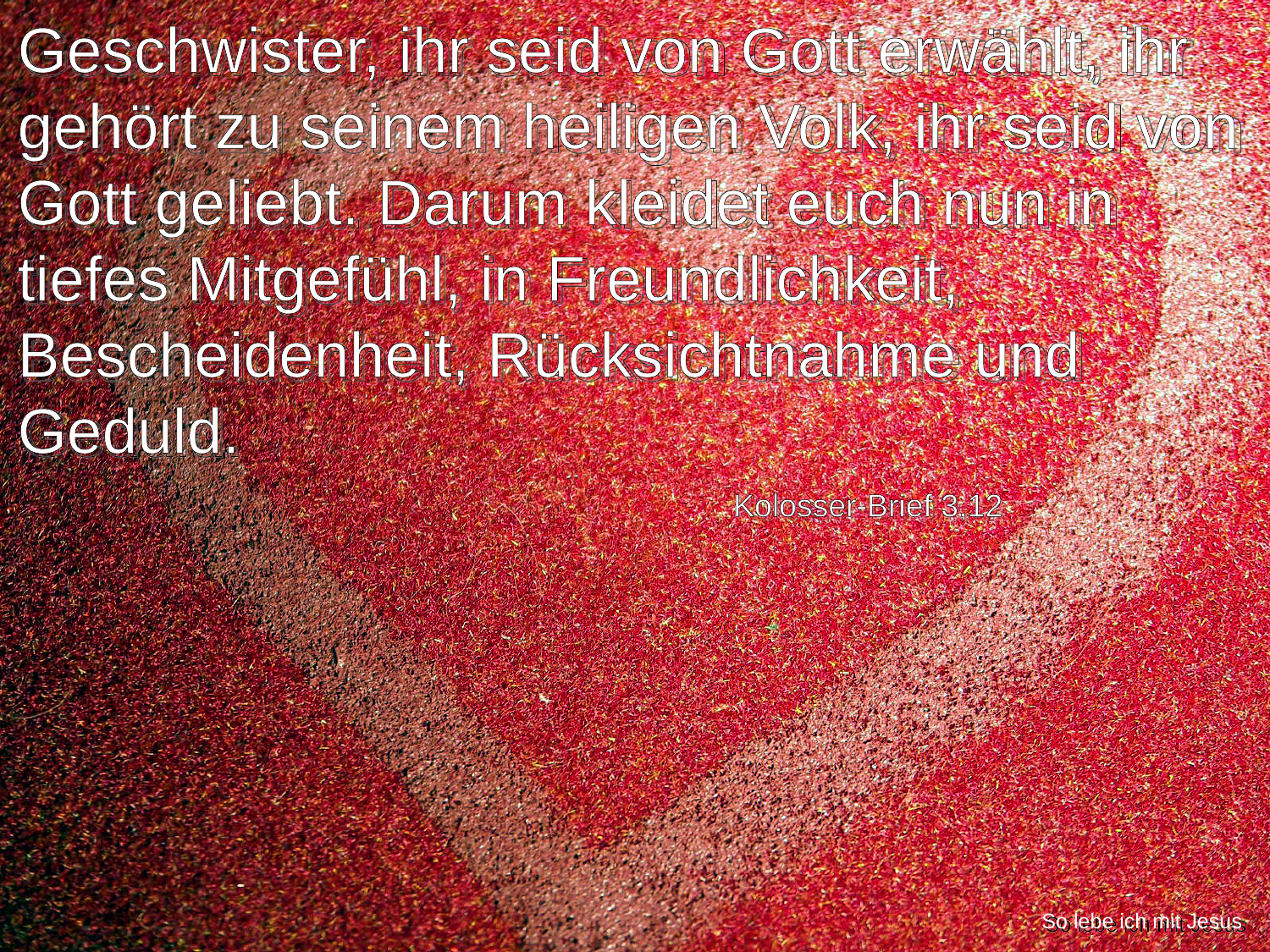

Geschwister, ihr seid von Gott erwählt, ihr gehört zu seinem heiligen Volk, ihr seid von Gott geliebt. Darum kleidet euch nun in tiefes Mitgefühl, in Freundlichkeit, Bescheidenheit, Rücksichtnahme und Geduld.
Kolosser-Brief 3,12
So lebe ich mit Jesus